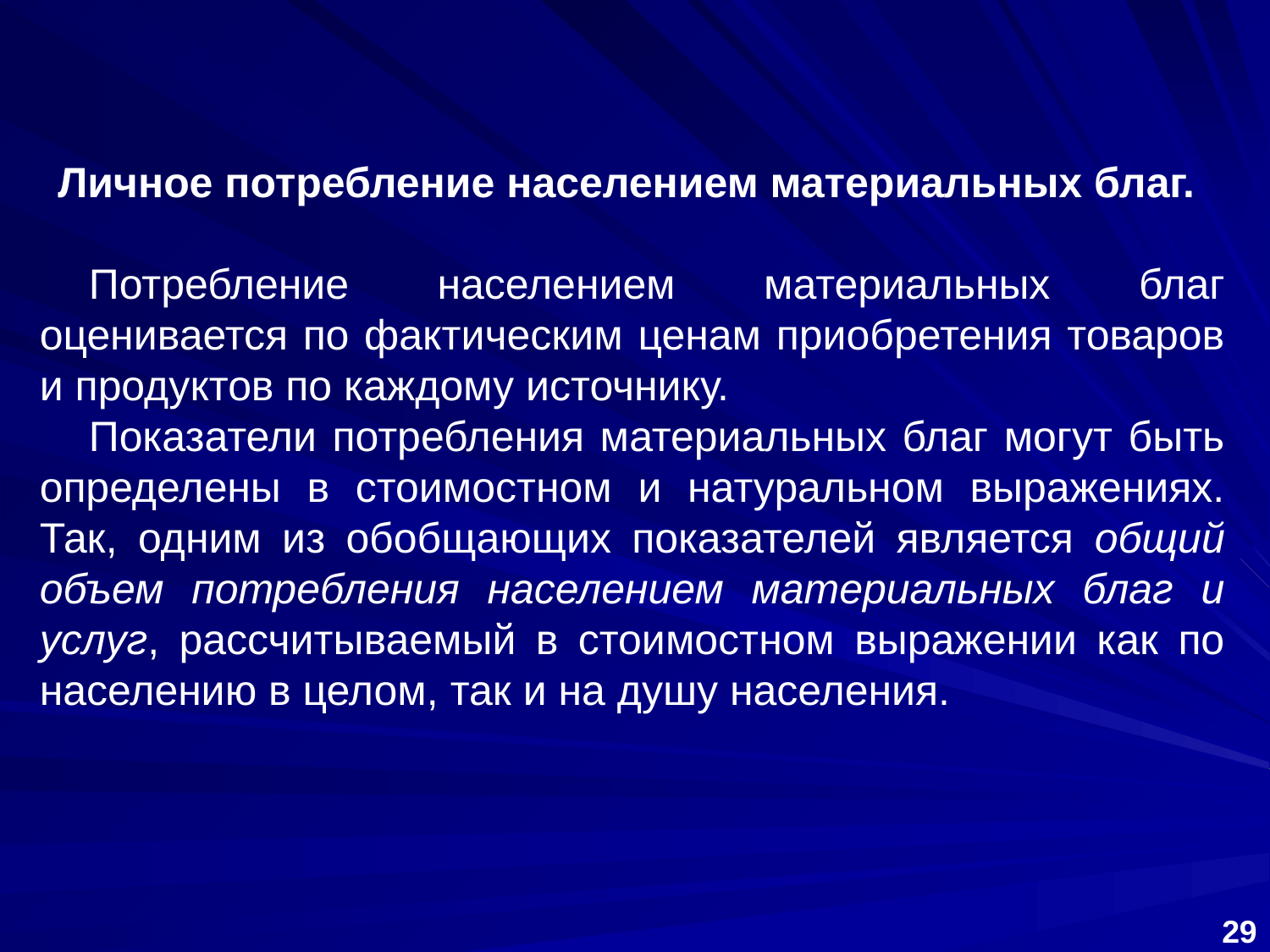

Личное потребление населением материальных благ.

Потребление населением материальных благ оценивается по фактическим ценам приобретения товаров и продуктов по каждому источнику.
Показатели потребления материальных благ могут быть определены в стоимостном и натуральном выражениях. Так, одним из обобщающих показателей является общий объем потребления населением материальных благ и услуг, рассчитываемый в стоимостном выражении как по населению в целом, так и на душу населения.
29